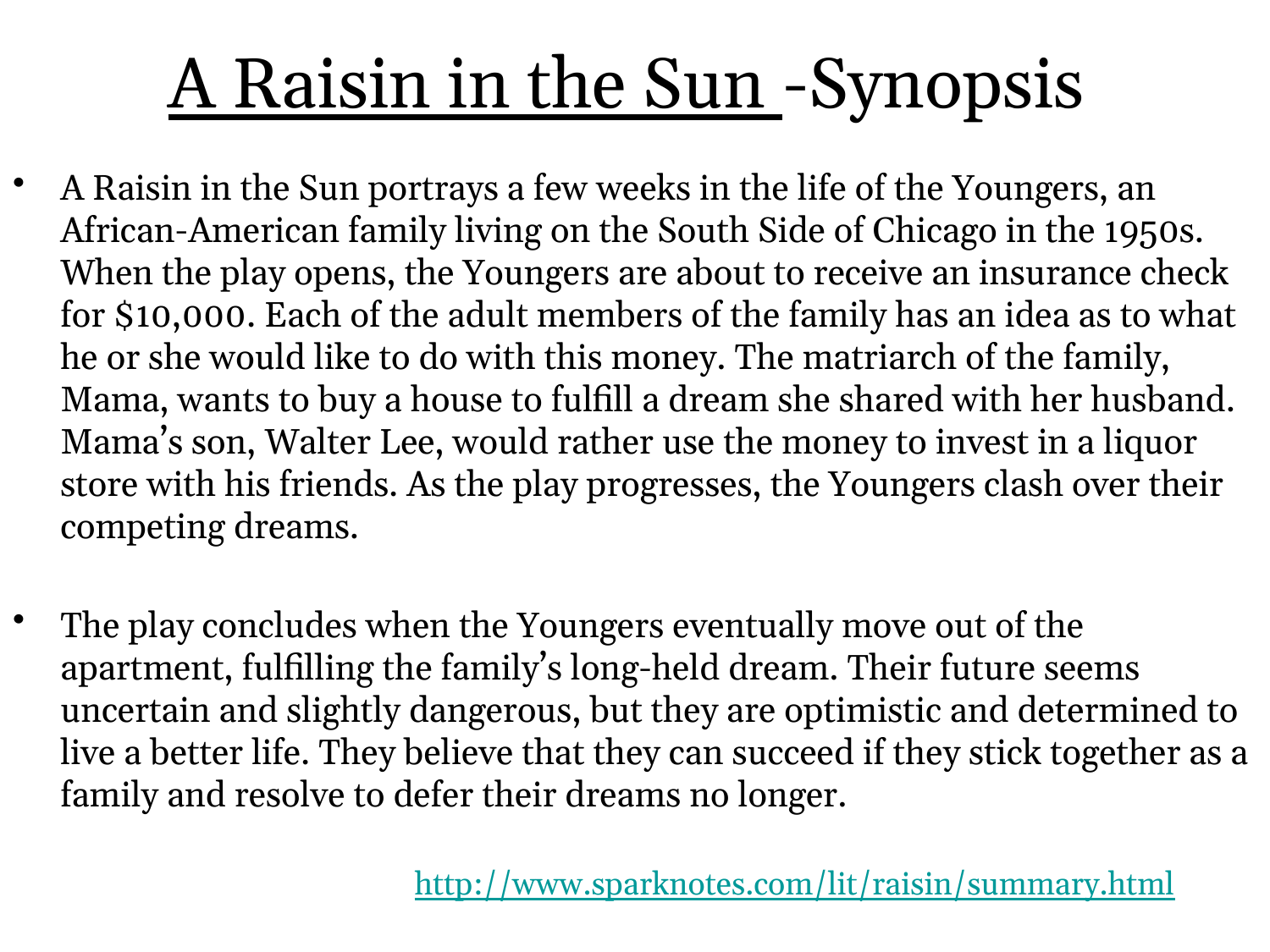

# A Raisin in the Sun -Synopsis
A Raisin in the Sun portrays a few weeks in the life of the Youngers, an African-American family living on the South Side of Chicago in the 1950s. When the play opens, the Youngers are about to receive an insurance check for $10,000. Each of the adult members of the family has an idea as to what he or she would like to do with this money. The matriarch of the family, Mama, wants to buy a house to fulfill a dream she shared with her husband. Mama’s son, Walter Lee, would rather use the money to invest in a liquor store with his friends. As the play progresses, the Youngers clash over their competing dreams.

The play concludes when the Youngers eventually move out of the apartment, fulfilling the family’s long-held dream. Their future seems uncertain and slightly dangerous, but they are optimistic and determined to live a better life. They believe that they can succeed if they stick together as a family and resolve to defer their dreams no longer.
http://www.sparknotes.com/lit/raisin/summary.html